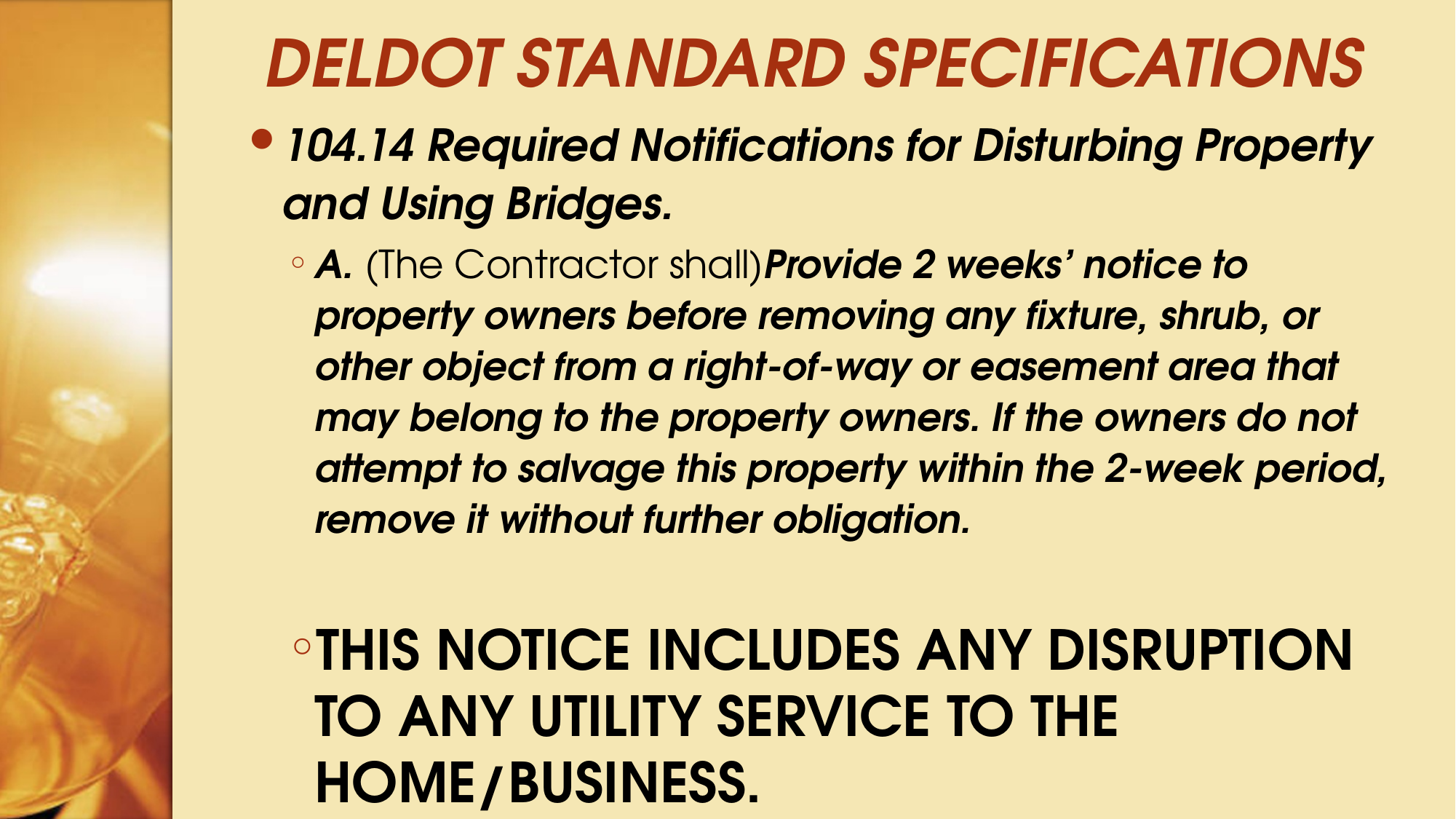

# DELDOT STANDARD SPECIFICATIONS
104.14 Required Notifications for Disturbing Property and Using Bridges.
A. (The Contractor shall)Provide 2 weeks’ notice to property owners before removing any fixture, shrub, or other object from a right-of-way or easement area that may belong to the property owners. If the owners do not attempt to salvage this property within the 2-week period, remove it without further obligation.

THIS NOTICE INCLUDES ANY DISRUPTION TO ANY UTILITY SERVICE TO THE HOME/BUSINESS.